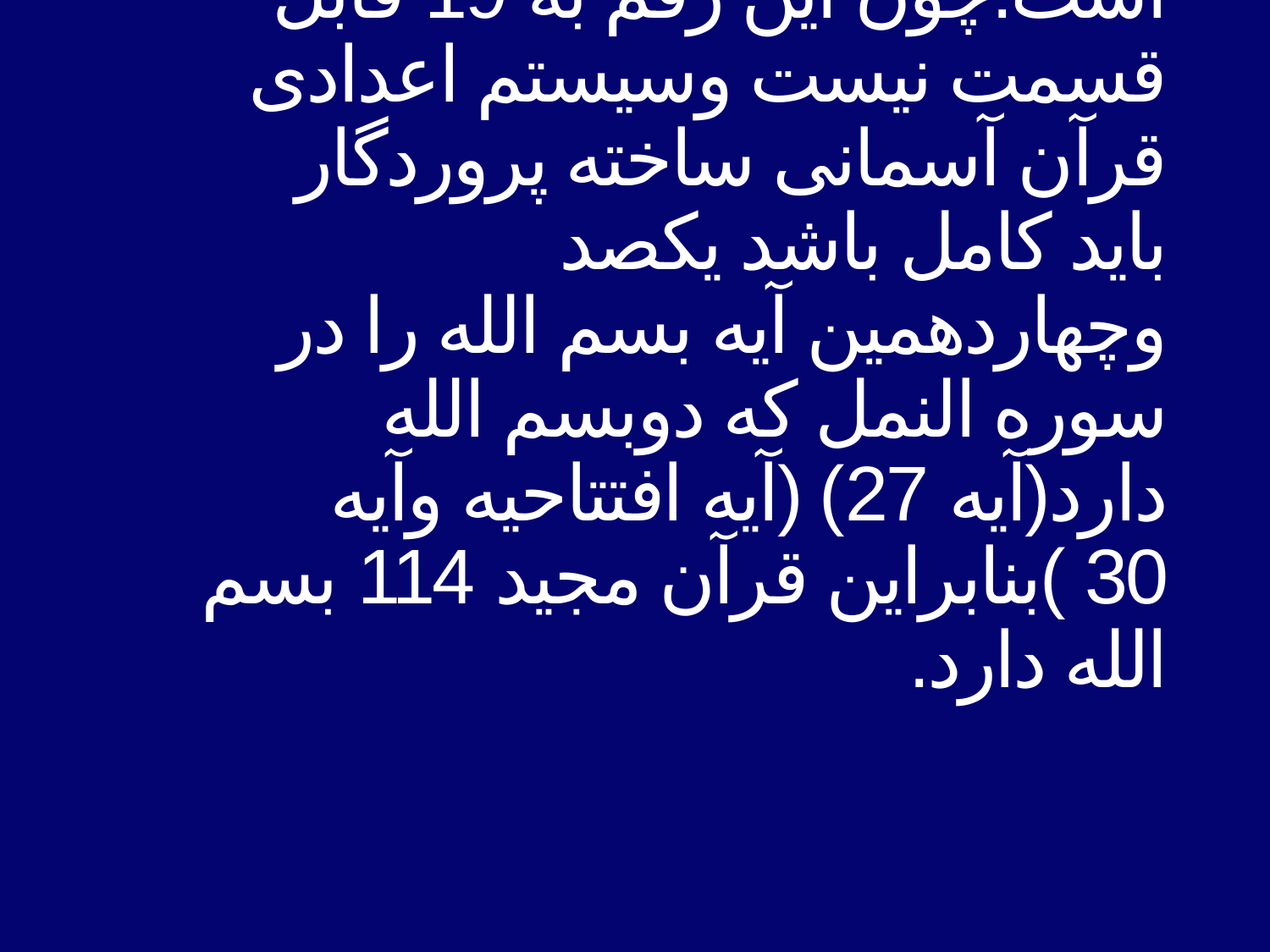

# است.چون این رقم به 19 قابل قسمت نیست وسیستم اعدادی قرآن آسمانی ساخته پروردگار باید كامل باشد یكصد وچهاردهمین آیه بسم الله را در سوره النمل كه دوبسم الله دارد(آیه 27) (آیه افتتاحیه وآیه 30 )بنابراین قرآن مجید 114 بسم الله دارد.